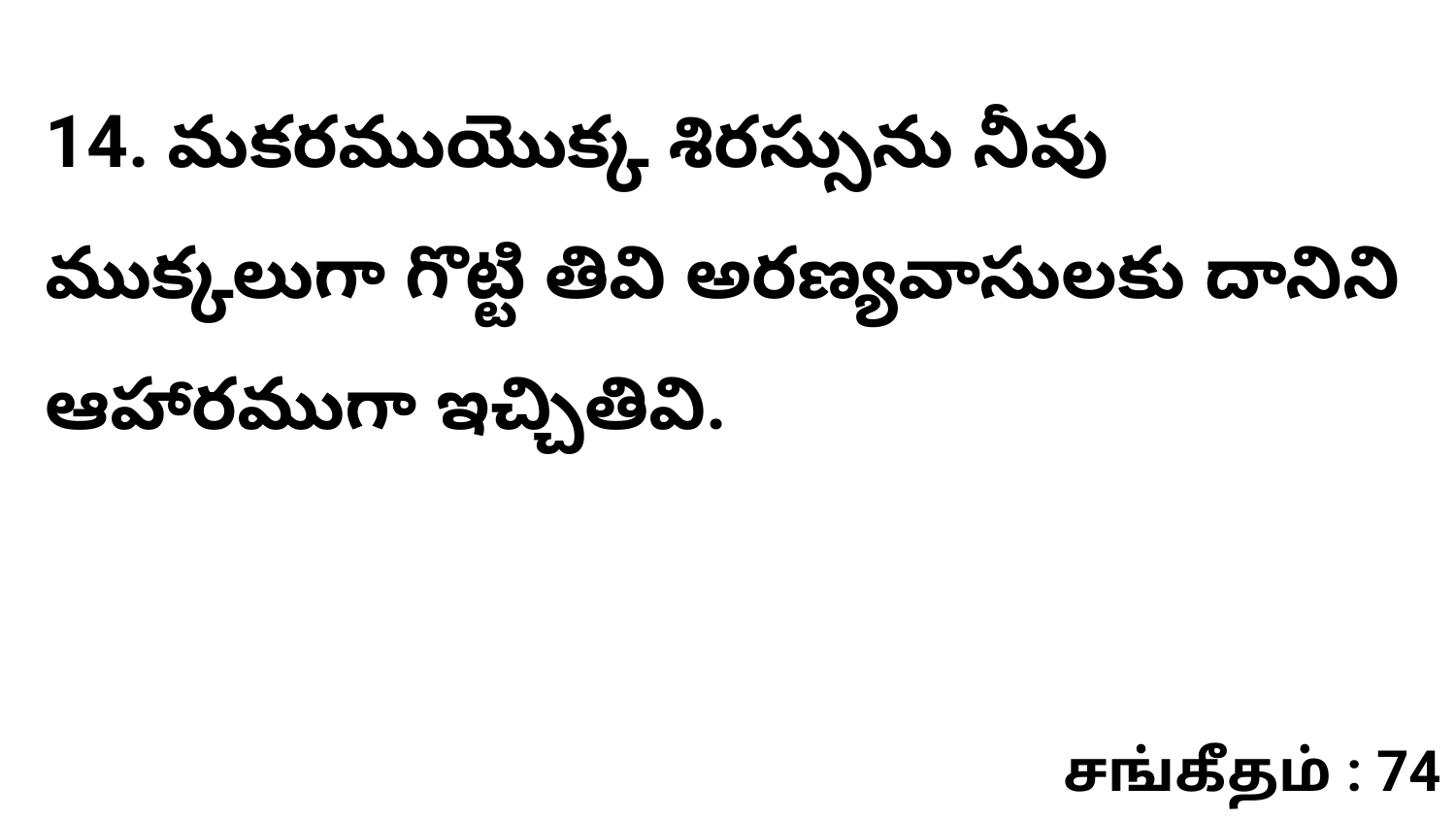

14. మకరముయొక్క శిరస్సును నీవు ముక్కలుగా గొట్టి తివి అరణ్యవాసులకు దానిని ఆహారముగా ఇచ్చితివి.
சங்கீதம் : 74